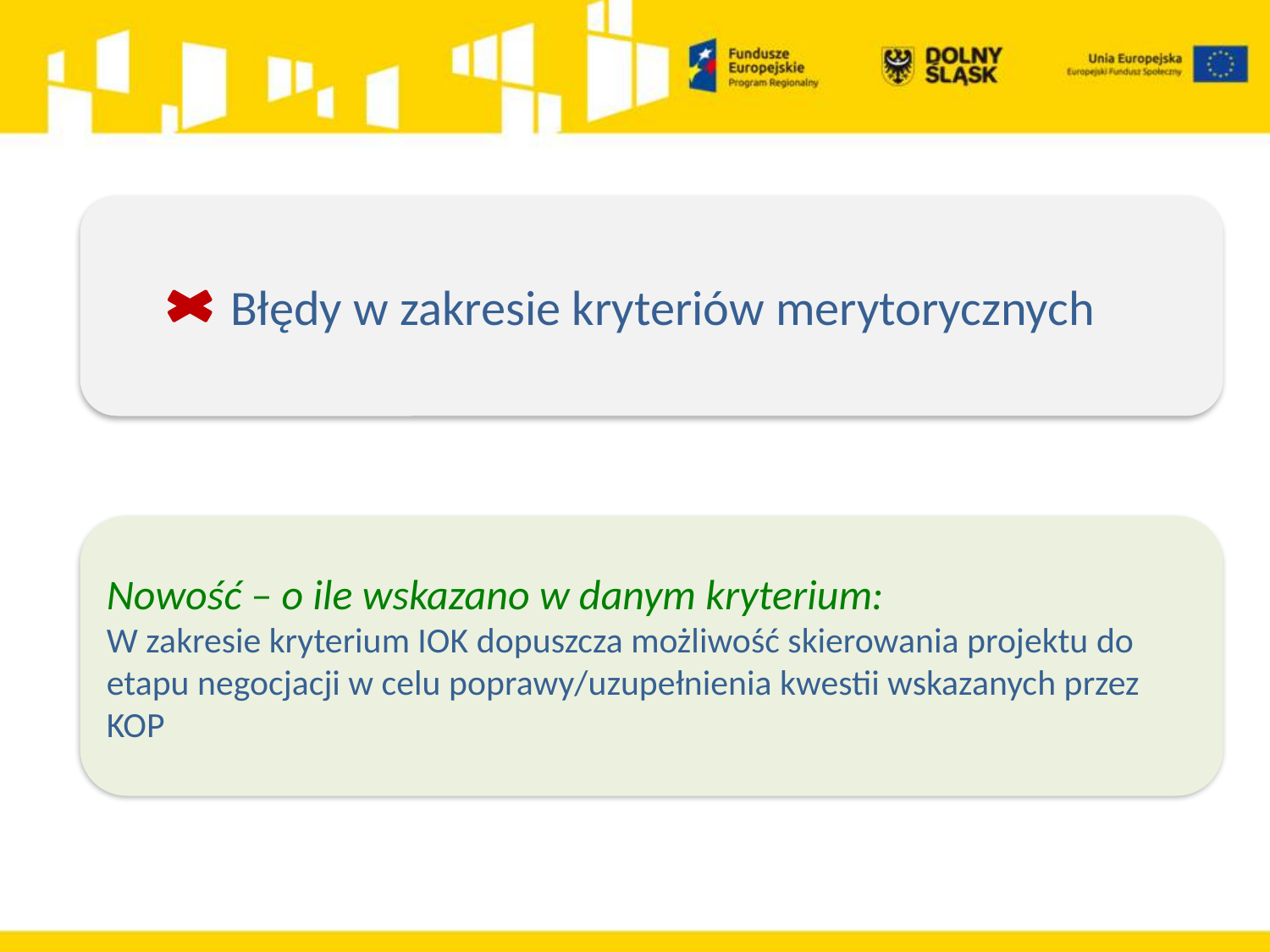

Błędy w zakresie kryteriów merytorycznych

Nowość – o ile wskazano w danym kryterium:
W zakresie kryterium IOK dopuszcza możliwość skierowania projektu do etapu negocjacji w celu poprawy/uzupełnienia kwestii wskazanych przez KOP